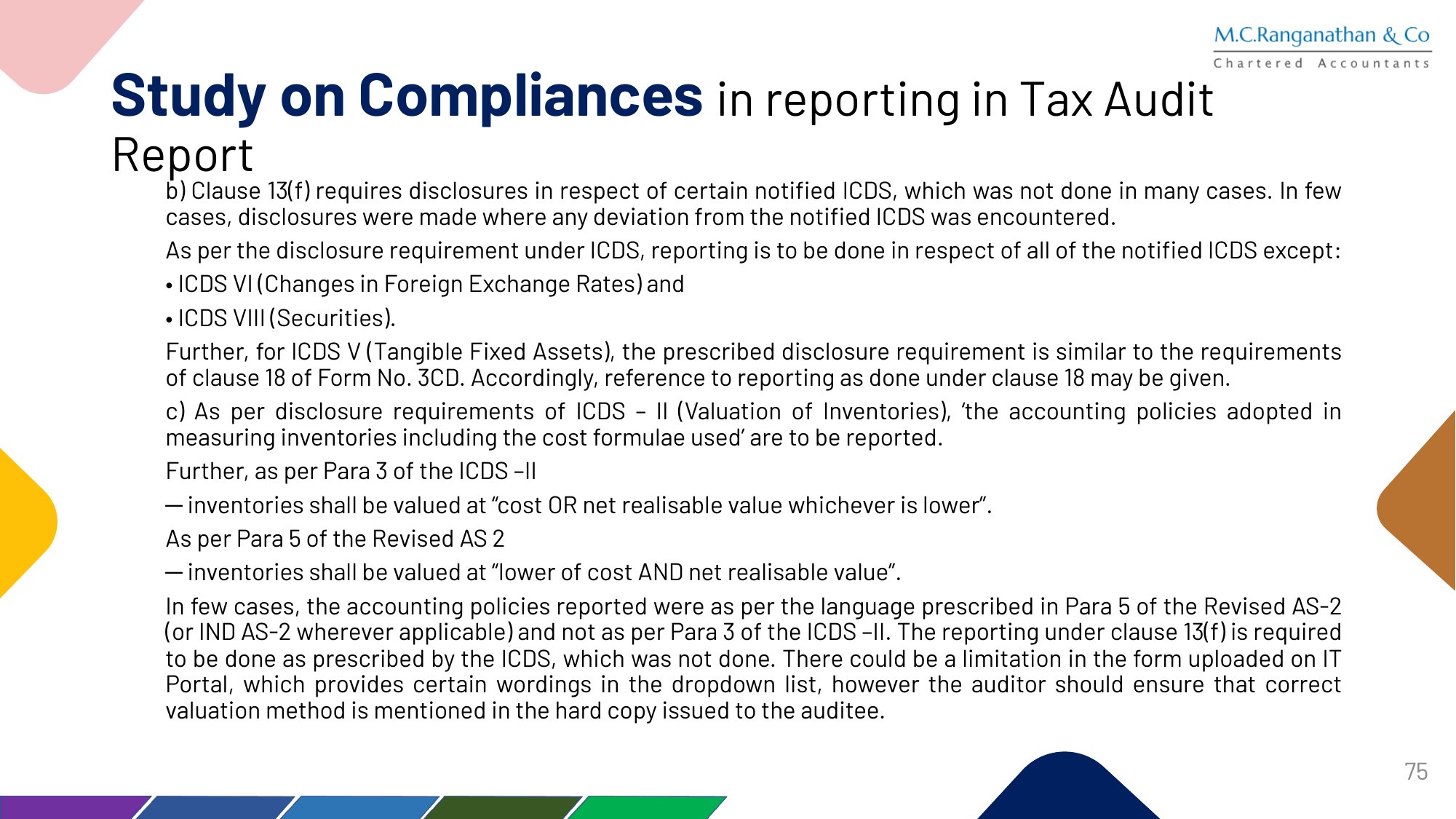

# Study on Compliances in reporting in Tax Audit Report
b) Clause 13(f) requires disclosures in respect of certain notified ICDS, which was not done in many cases. In few cases, disclosures were made where any deviation from the notified ICDS was encountered.
As per the disclosure requirement under ICDS, reporting is to be done in respect of all of the notified ICDS except:
• ICDS VI (Changes in Foreign Exchange Rates) and
• ICDS VIII (Securities).
Further, for ICDS V (Tangible Fixed Assets), the prescribed disclosure requirement is similar to the requirements of clause 18 of Form No. 3CD. Accordingly, reference to reporting as done under clause 18 may be given.
c) As per disclosure requirements of ICDS – II (Valuation of Inventories), ‘the accounting policies adopted in measuring inventories including the cost formulae used’ are to be reported.
Further, as per Para 3 of the ICDS –II
─ inventories shall be valued at “cost OR net realisable value whichever is lower”.
As per Para 5 of the Revised AS 2
─ inventories shall be valued at “lower of cost AND net realisable value”.
In few cases, the accounting policies reported were as per the language prescribed in Para 5 of the Revised AS-2 (or IND AS-2 wherever applicable) and not as per Para 3 of the ICDS –II. The reporting under clause 13(f) is required to be done as prescribed by the ICDS, which was not done. There could be a limitation in the form uploaded on IT Portal, which provides certain wordings in the dropdown list, however the auditor should ensure that correct valuation method is mentioned in the hard copy issued to the auditee.

75